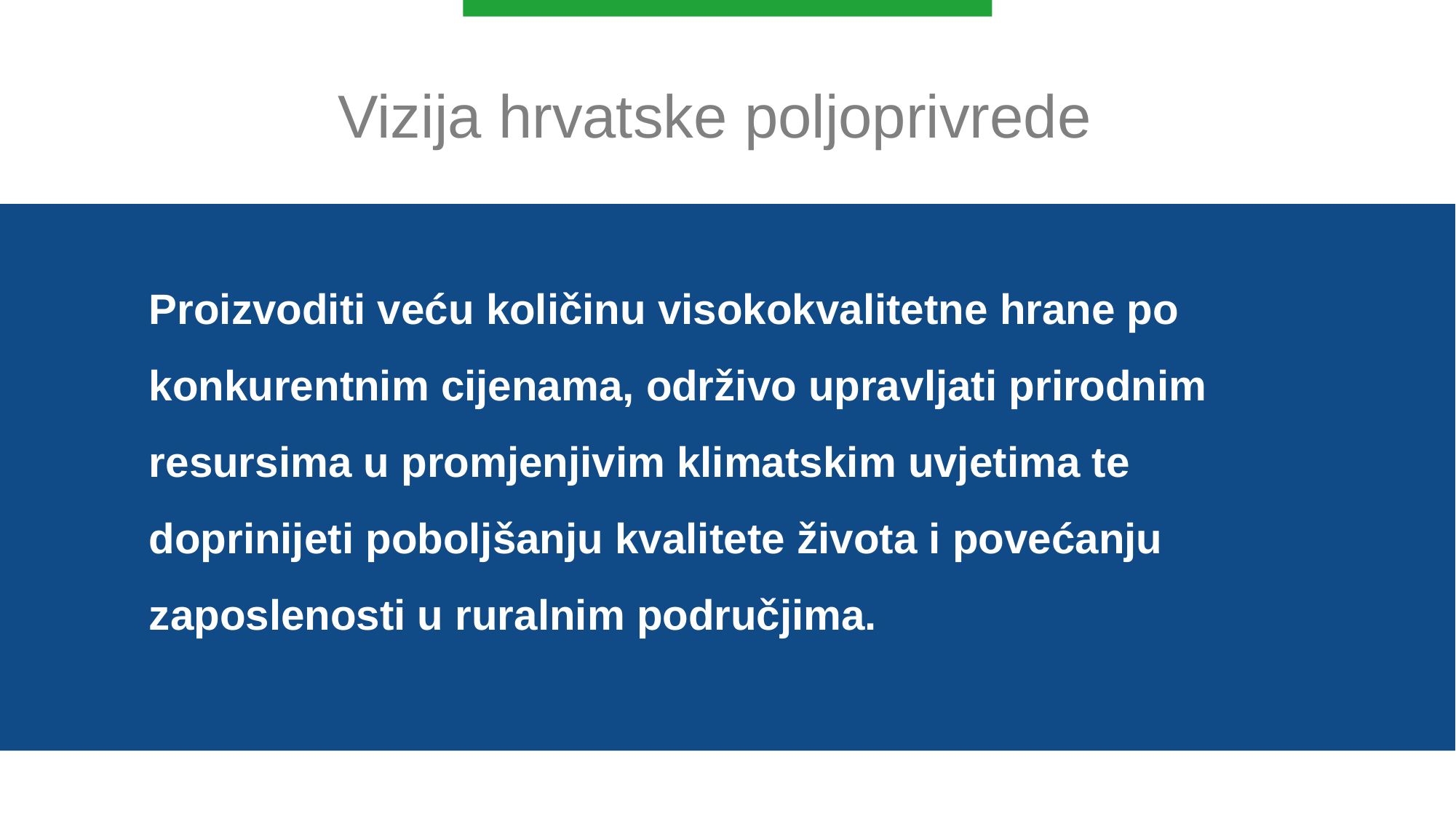

Vizija hrvatske poljoprivrede
Proizvoditi veću količinu visokokvalitetne hrane po konkurentnim cijenama, održivo upravljati prirodnim resursima u promjenjivim klimatskim uvjetima te doprinijeti poboljšanju kvalitete života i povećanju zaposlenosti u ruralnim područjima.